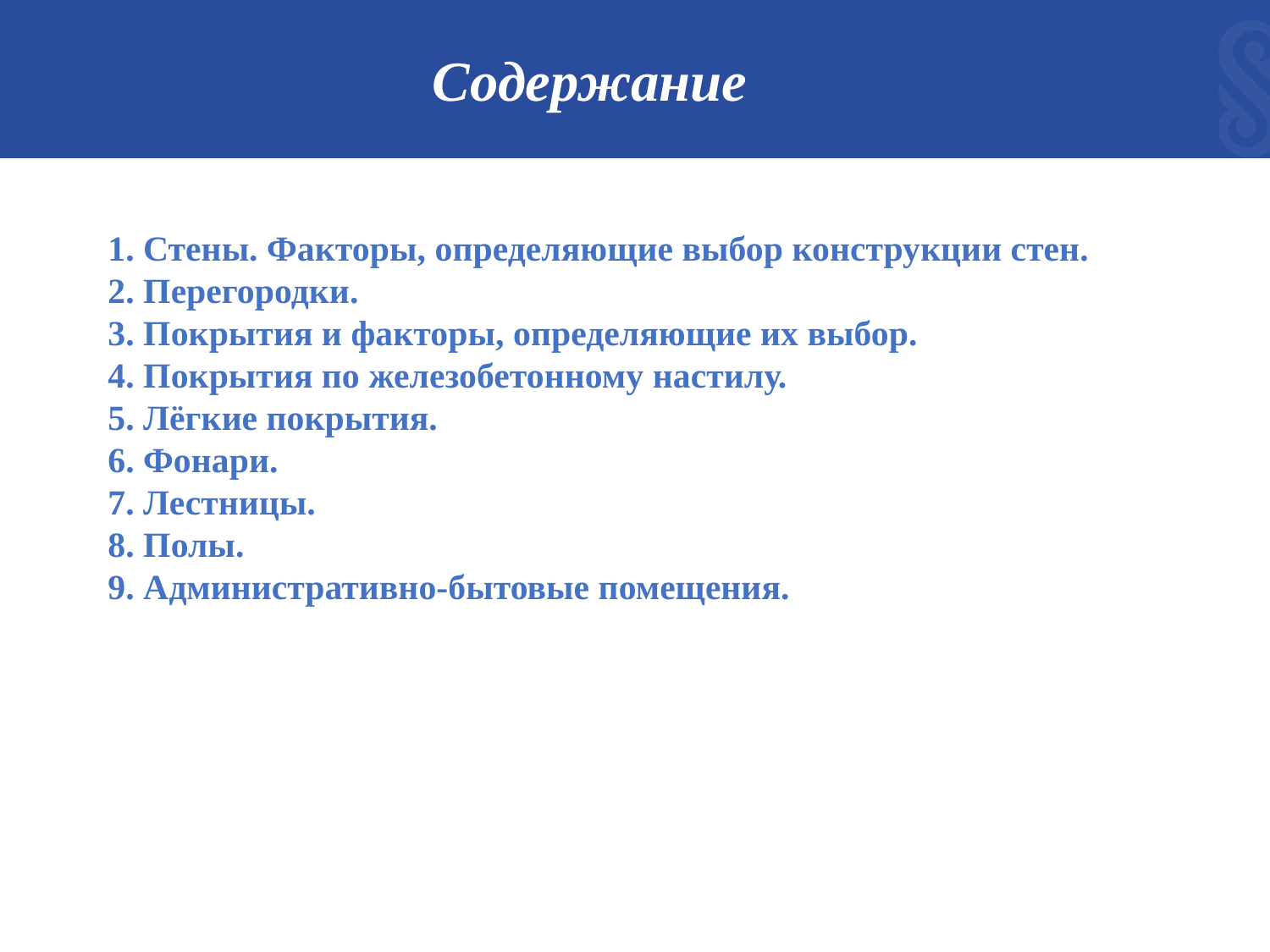

# Содержание
1. Стены. Факторы, определяющие выбор конструкции стен.
2. Перегородки.
3. Покрытия и факторы, определяющие их выбор.
4. Покрытия по железобетонному настилу.
5. Лёгкие покрытия.
6. Фонари.
7. Лестницы.
8. Полы.
9. Административно-бытовые помещения.